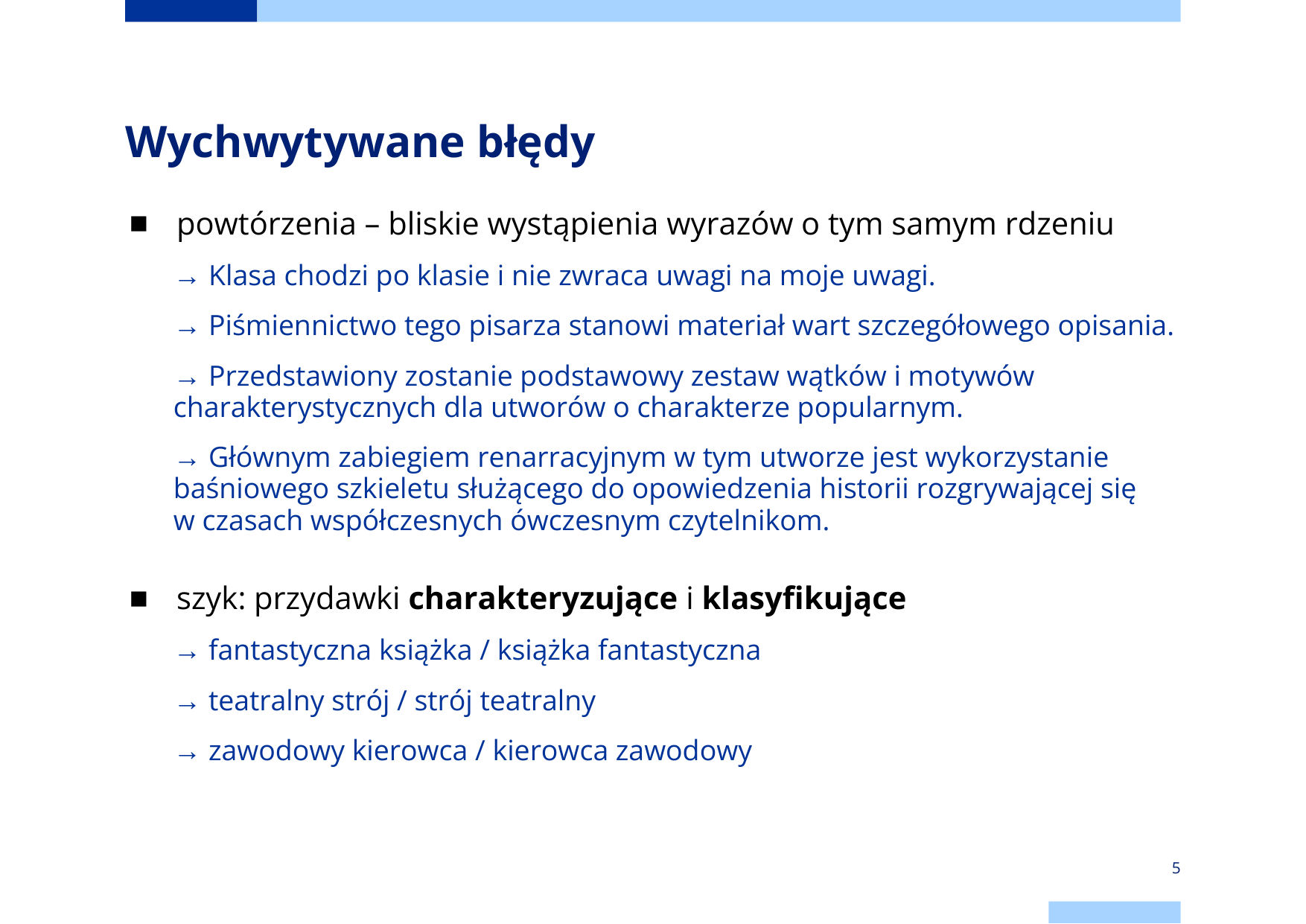

# Wychwytywane błędy
powtórzenia – bliskie wystąpienia wyrazów o tym samym rdzeniu
→ Klasa chodzi po klasie i nie zwraca uwagi na moje uwagi.
→ Piśmiennictwo tego pisarza stanowi materiał wart szczegółowego opisania.
→ Przedstawiony zostanie podstawowy zestaw wątków i motywów charakterystycznych dla utworów o charakterze popularnym.
→ Głównym zabiegiem renarracyjnym w tym utworze jest wykorzystanie baśniowego szkieletu służącego do opowiedzenia historii rozgrywającej się
w czasach współczesnych ówczesnym czytelnikom.
szyk: przydawki charakteryzujące i klasyfikujące
→ fantastyczna książka / książka fantastyczna
→ teatralny strój / strój teatralny
→ zawodowy kierowca / kierowca zawodowy

5